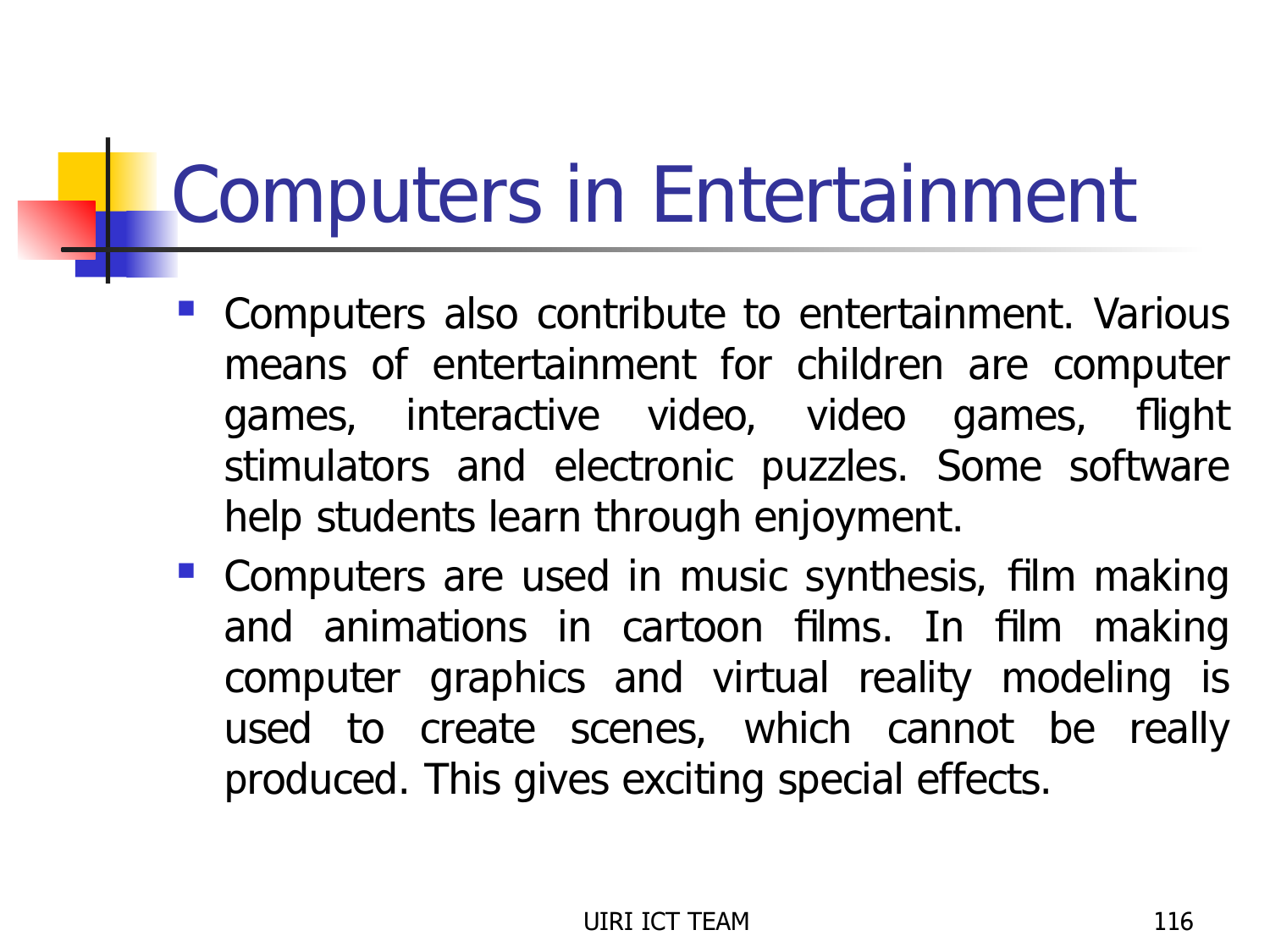

# Computers in Entertainment
Computers also contribute to entertainment. Various means of entertainment for children are computer games, interactive video, video games, flight stimulators and electronic puzzles. Some software help students learn through enjoyment.
Computers are used in music synthesis, film making and animations in cartoon films. In film making computer graphics and virtual reality modeling is used to create scenes, which cannot be really produced. This gives exciting special effects.

UIRI ICT TEAM
116